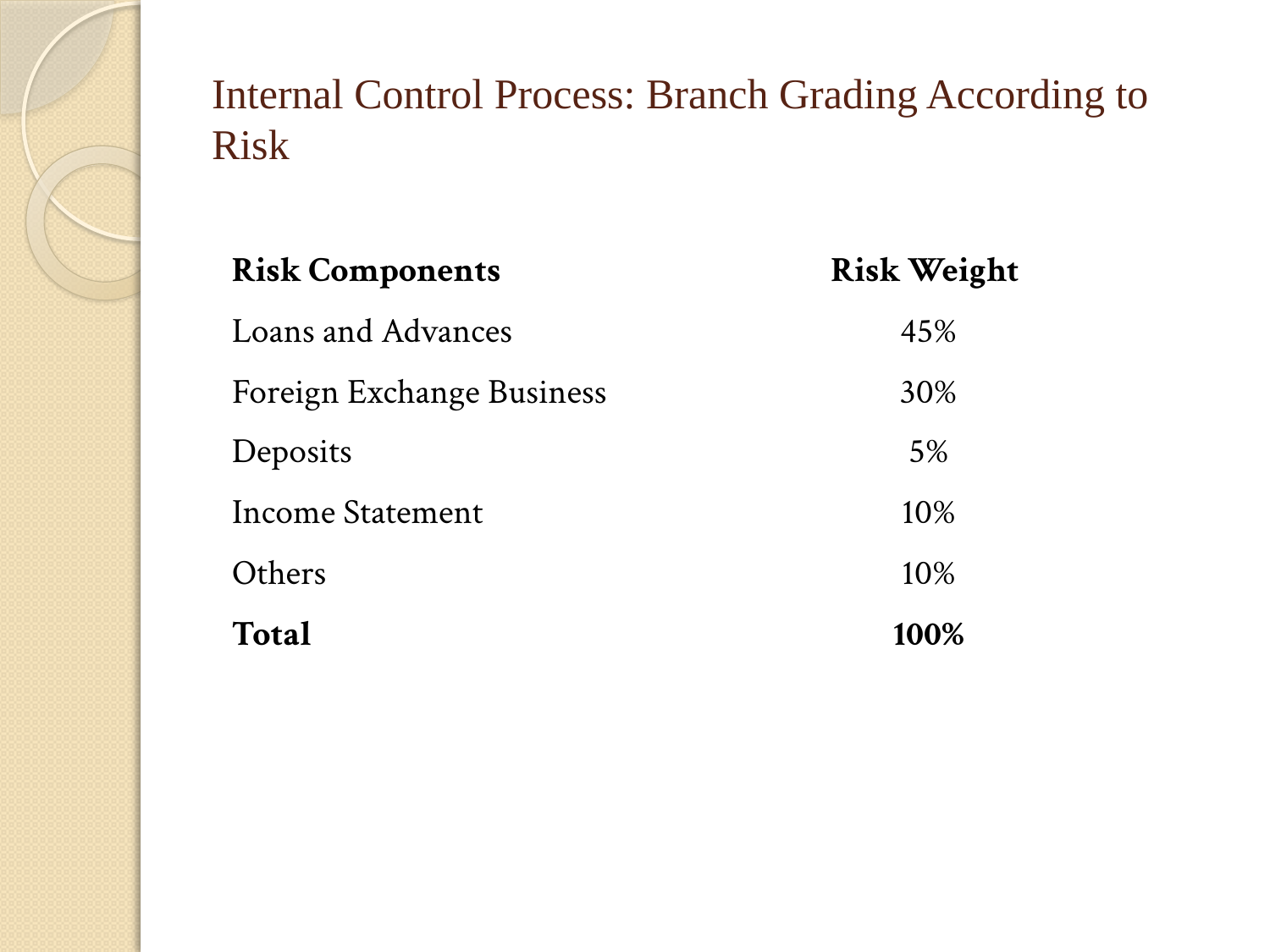

# Internal Control Process: Branch Grading According to Risk
| Risk Components | Risk Weight |
| --- | --- |
| Loans and Advances | 45% |
| Foreign Exchange Business | 30% |
| Deposits | 5% |
| Income Statement | 10% |
| Others | 10% |
| Total | 100% |